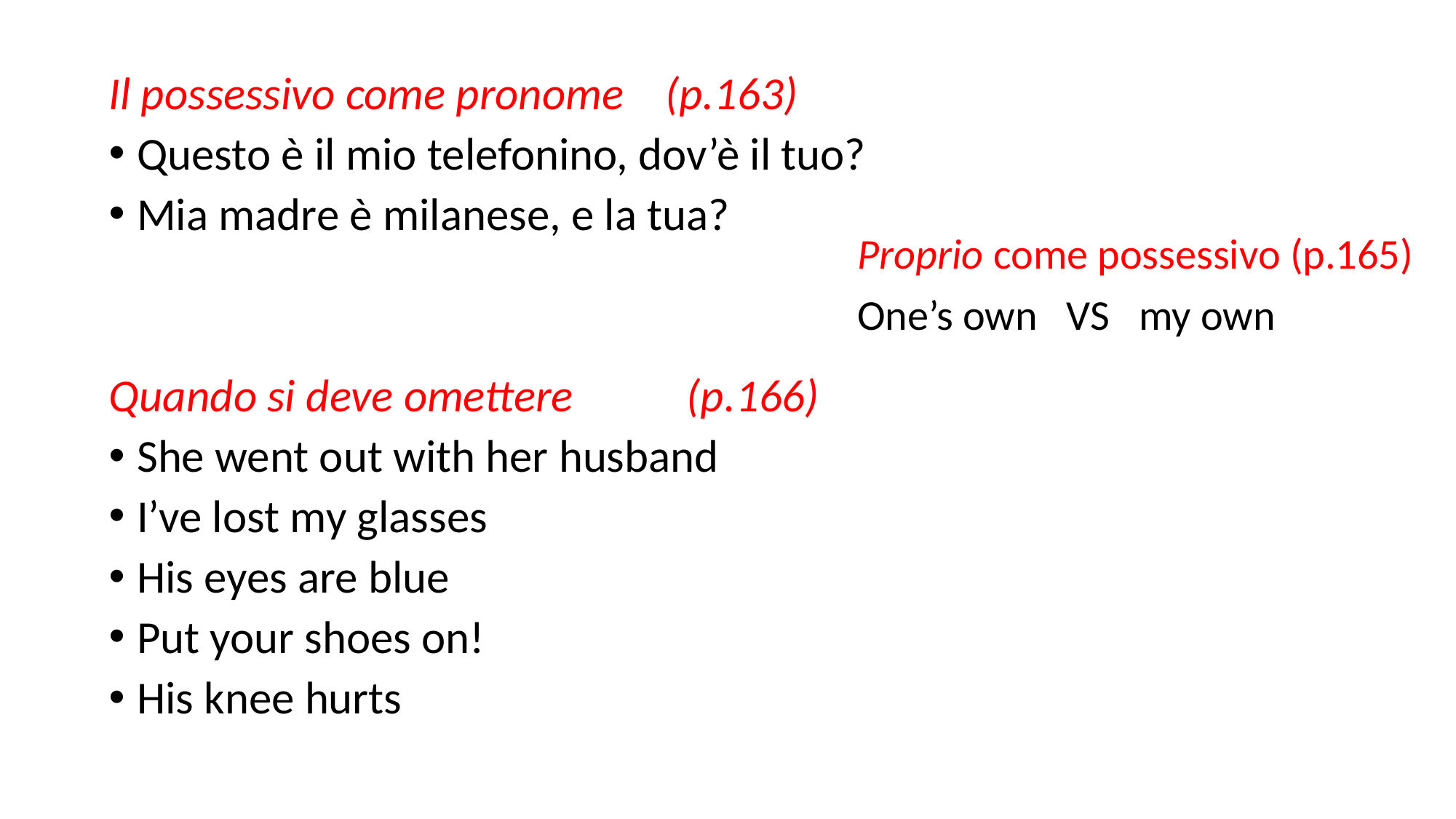

Il possessivo come pronome    (p.163)
Questo è il mio telefonino, dov’è il tuo?
Mia madre è milanese, e la tua?

Quando si deve omettere           (p.166)
She went out with her husband
I’ve lost my glasses
His eyes are blue
Put your shoes on!
His knee hurts

Proprio come possessivo (p.165)
One’s own   VS   my own